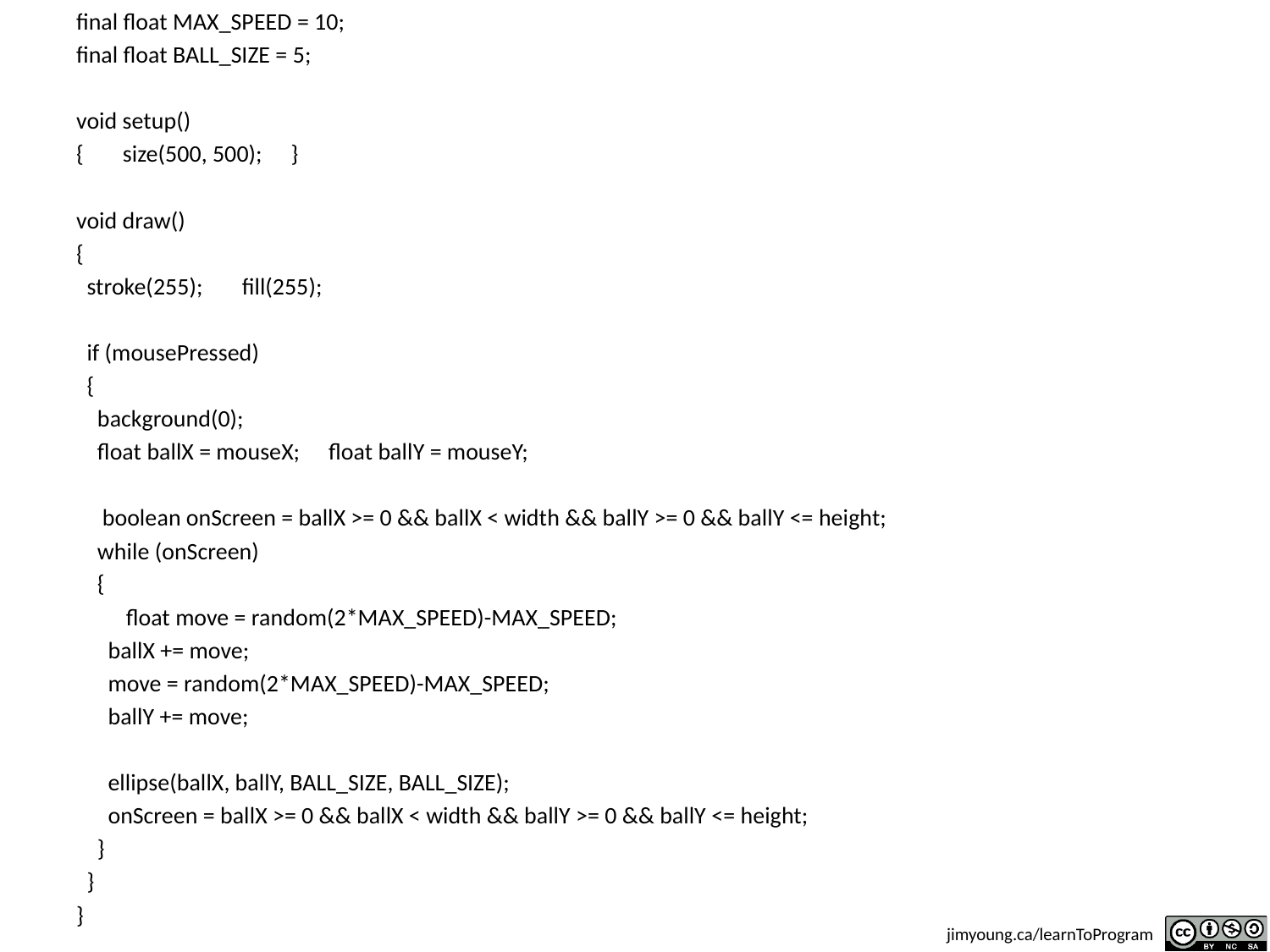

final float MAX_SPEED = 10;
final float BALL_SIZE = 5;

void setup()
{　  size(500, 500);　}

void draw()
{
  stroke(255);　  fill(255);

  if (mousePressed)
  {
    background(0);
    float ballX = mouseX;　float ballY = mouseY;

　boolean onScreen = ballX >= 0 && ballX < width && ballY >= 0 && ballY <= height;
    while (onScreen)
    {
　　float move = random(2*MAX_SPEED)-MAX_SPEED;
      ballX += move;
      move = random(2*MAX_SPEED)-MAX_SPEED;
      ballY += move;

      ellipse(ballX, ballY, BALL_SIZE, BALL_SIZE);
      onScreen = ballX >= 0 && ballX < width && ballY >= 0 && ballY <= height;
    }
  }
}